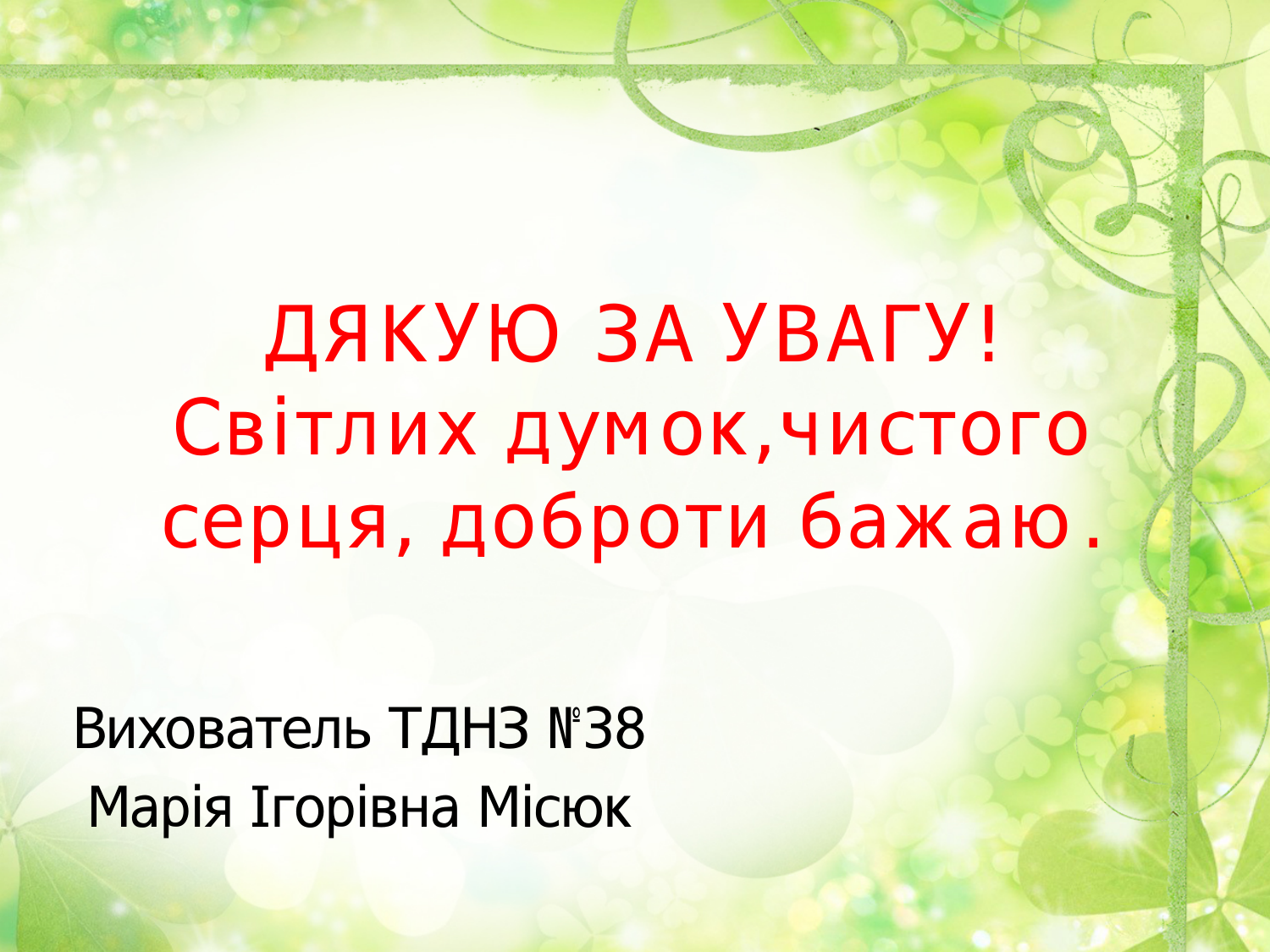

# ДЯКУЮ ЗА УВАГУ! Світлих думок,чистого серця, доброти бажаю.
Вихователь ТДНЗ №38
Марія Ігорівна Місюк